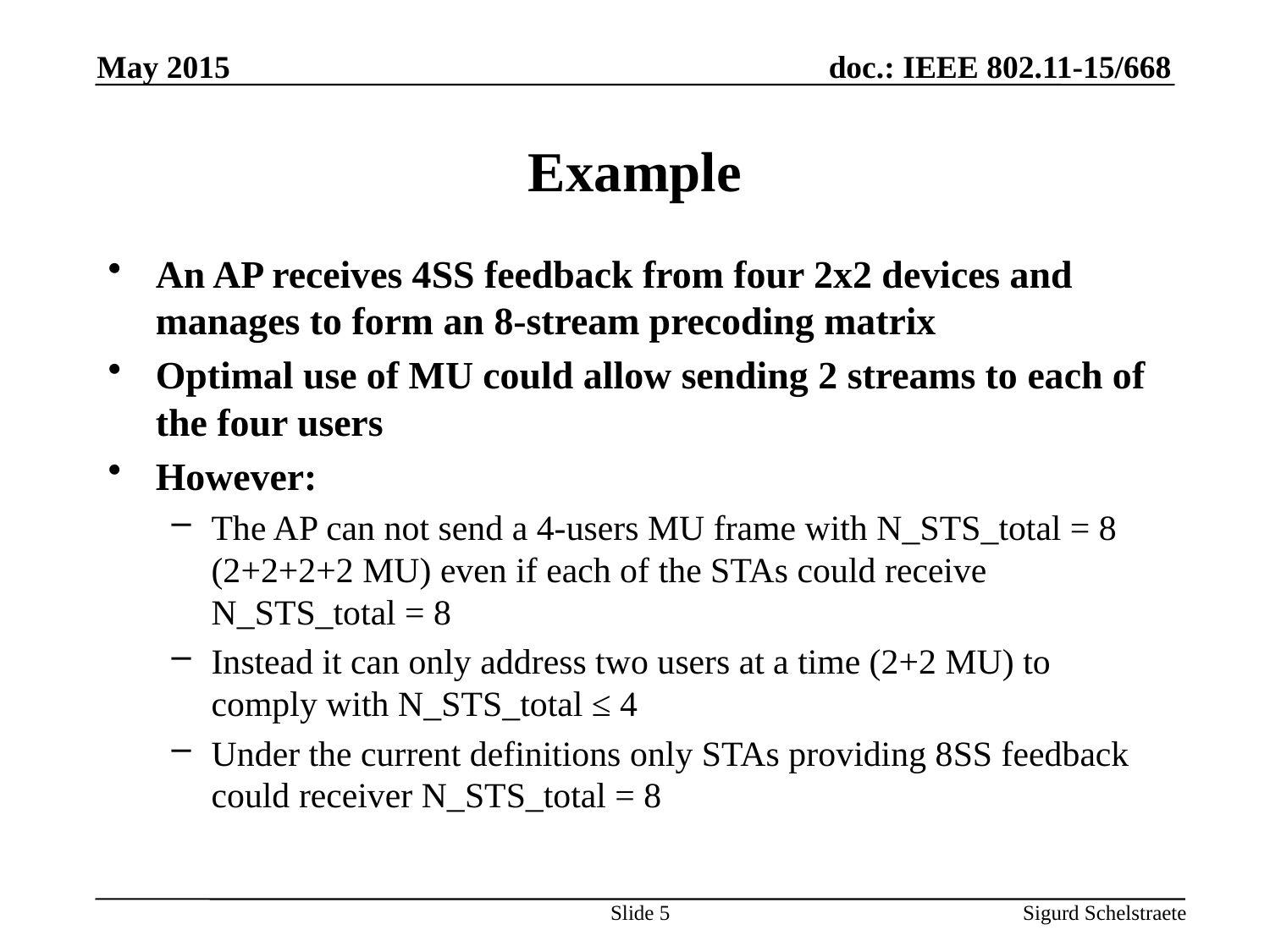

May 2015
# Example
An AP receives 4SS feedback from four 2x2 devices and manages to form an 8-stream precoding matrix
Optimal use of MU could allow sending 2 streams to each of the four users
However:
The AP can not send a 4-users MU frame with N_STS_total = 8 (2+2+2+2 MU) even if each of the STAs could receive N_STS_total = 8
Instead it can only address two users at a time (2+2 MU) to comply with N_STS_total ≤ 4
Under the current definitions only STAs providing 8SS feedback could receiver N_STS_total = 8

Slide 5
Sigurd Schelstraete